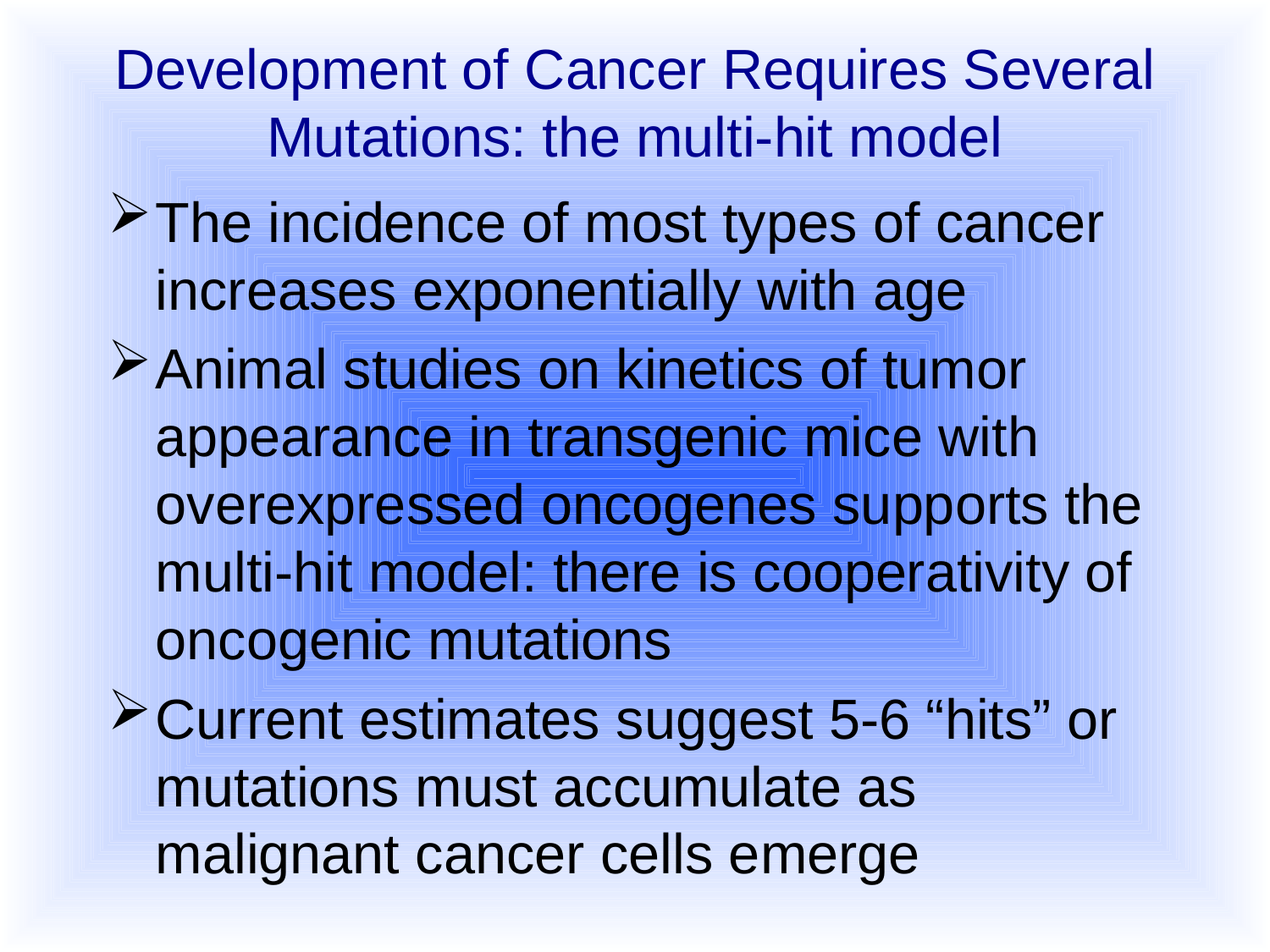

# Development of Cancer Requires Several Mutations: the multi-hit model
The incidence of most types of cancer increases exponentially with age
Animal studies on kinetics of tumor appearance in transgenic mice with overexpressed oncogenes supports the multi-hit model: there is cooperativity of oncogenic mutations
Current estimates suggest 5-6 “hits” or mutations must accumulate as malignant cancer cells emerge